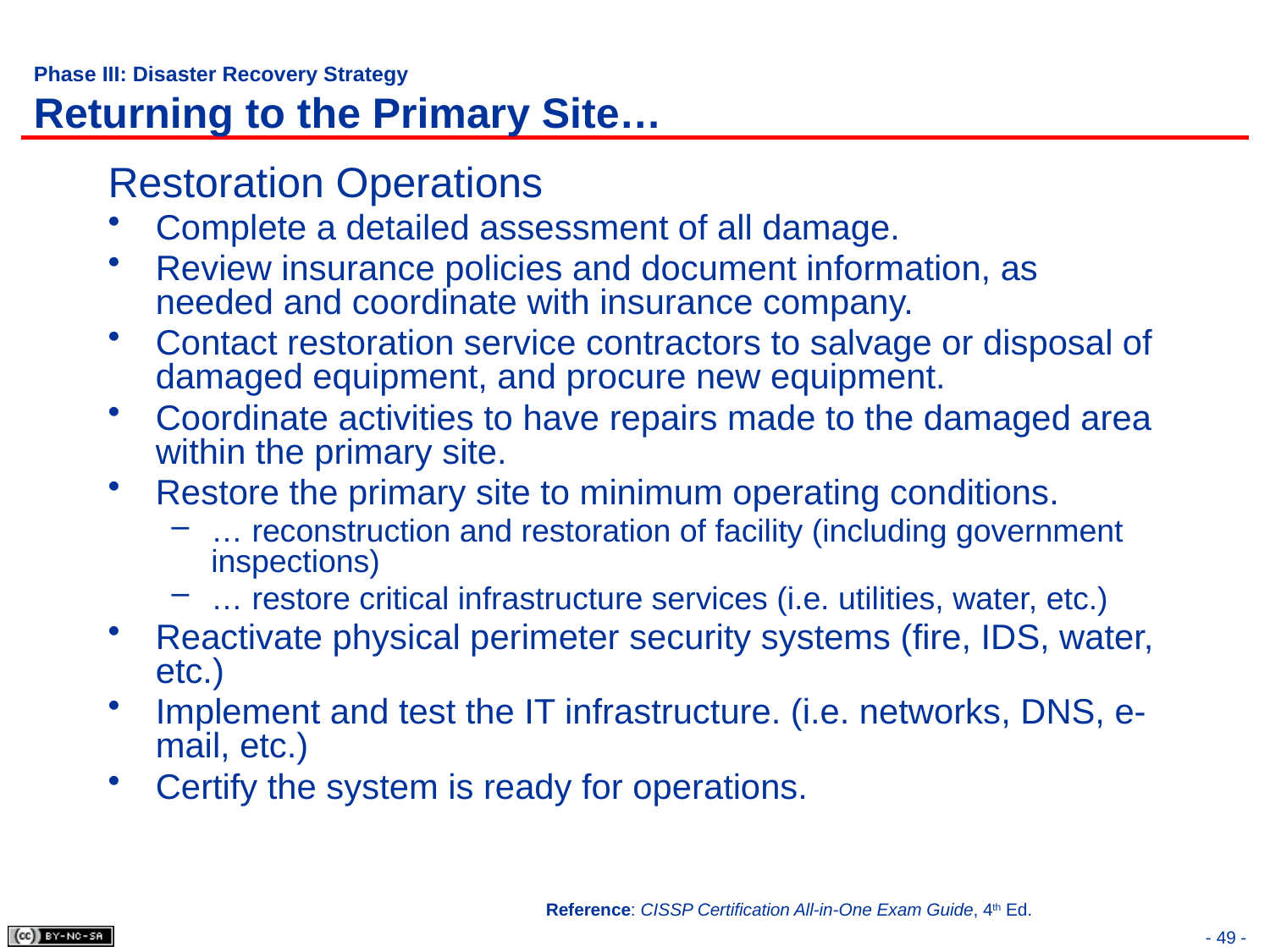

# Phase III: Disaster Recovery Strategy Returning to the Primary Site…
Restoration Operations
Complete a detailed assessment of all damage.
Review insurance policies and document information, as needed and coordinate with insurance company.
Contact restoration service contractors to salvage or disposal of damaged equipment, and procure new equipment.
Coordinate activities to have repairs made to the damaged area within the primary site.
Restore the primary site to minimum operating conditions.
… reconstruction and restoration of facility (including government inspections)
… restore critical infrastructure services (i.e. utilities, water, etc.)
Reactivate physical perimeter security systems (fire, IDS, water, etc.)
Implement and test the IT infrastructure. (i.e. networks, DNS, e-mail, etc.)
Certify the system is ready for operations.
Reference: CISSP Certification All-in-One Exam Guide, 4th Ed.
- 49 -